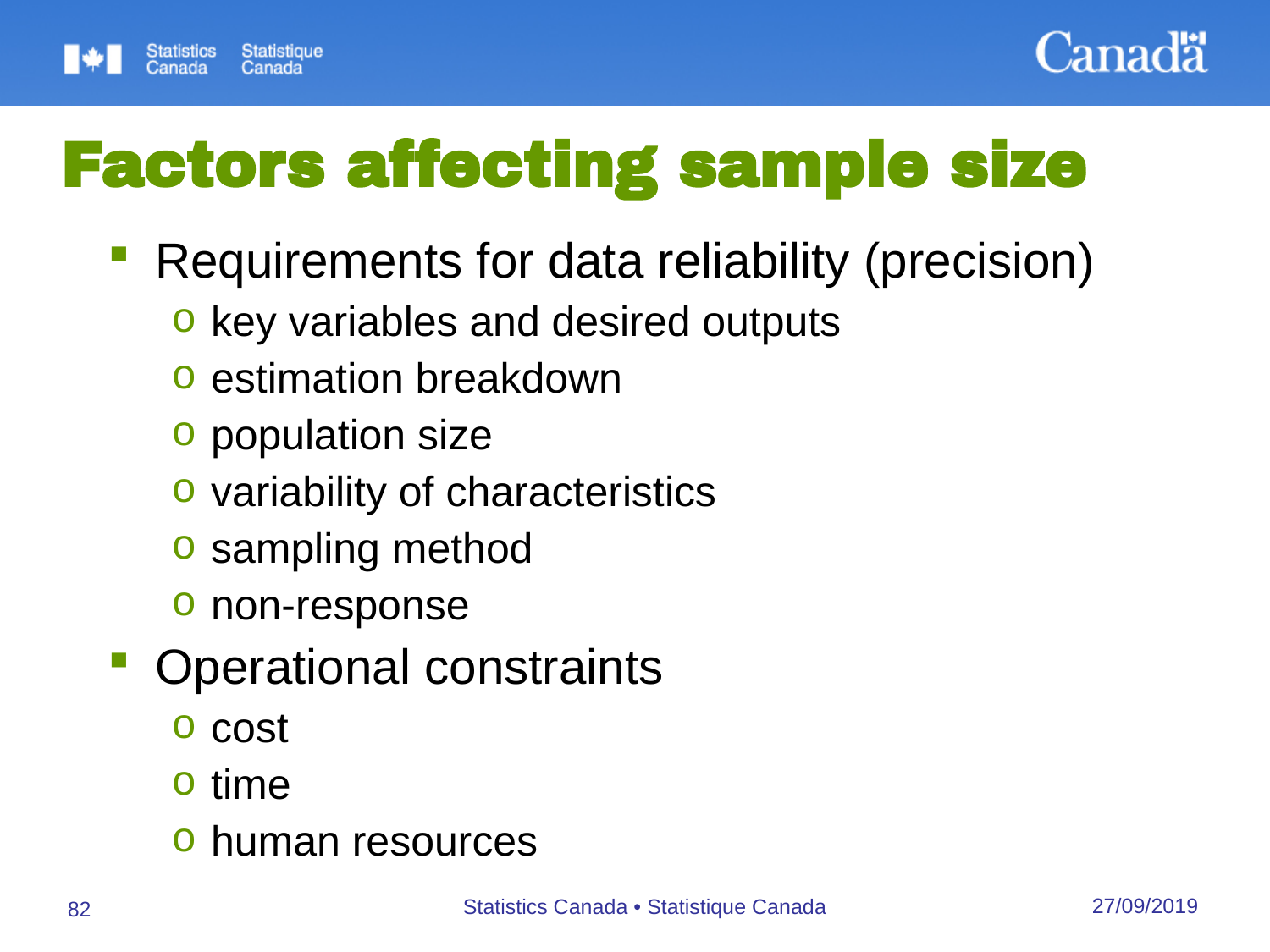

# Factors affecting sample size
Requirements for data reliability (precision)
key variables and desired outputs
estimation breakdown
population size
variability of characteristics
sampling method
non-response
Operational constraints
cost
time
human resources
27/09/2019
Statistics Canada • Statistique Canada
82